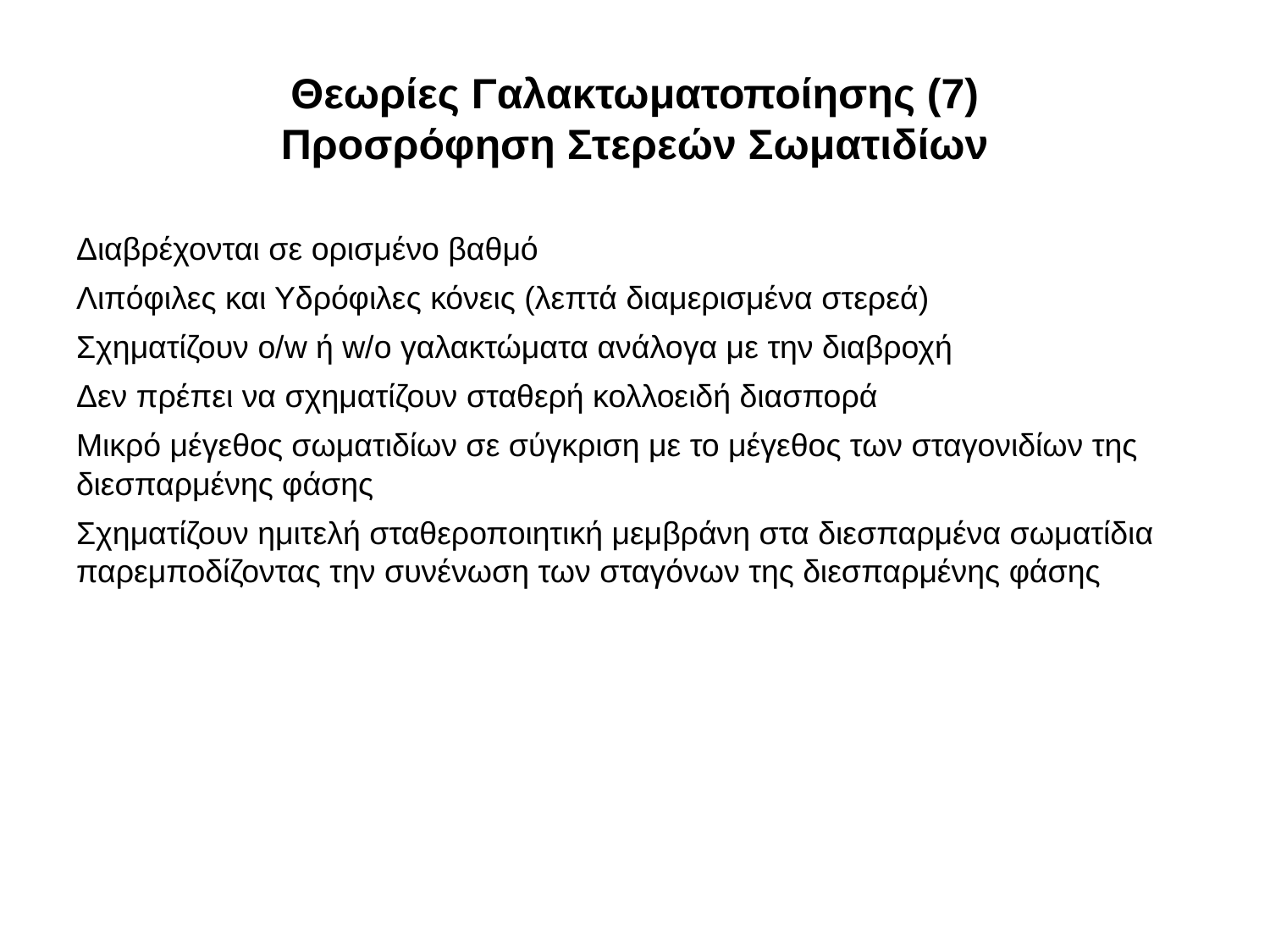

# Θεωρίες Γαλακτωματοποίησης (7) Προσρόφηση Στερεών Σωματιδίων
Διαβρέχονται σε ορισμένο βαθμό
Λιπόφιλες και Υδρόφιλες κόνεις (λεπτά διαμερισμένα στερεά)
Σχηματίζουν o/w ή w/o γαλακτώματα ανάλογα με την διαβροχή
Δεν πρέπει να σχηματίζουν σταθερή κολλοειδή διασπορά
Μικρό μέγεθος σωματιδίων σε σύγκριση με το μέγεθος των σταγονιδίων της διεσπαρμένης φάσης
Σχηματίζουν ημιτελή σταθεροποιητική μεμβράνη στα διεσπαρμένα σωματίδια παρεμποδίζοντας την συνένωση των σταγόνων της διεσπαρμένης φάσης